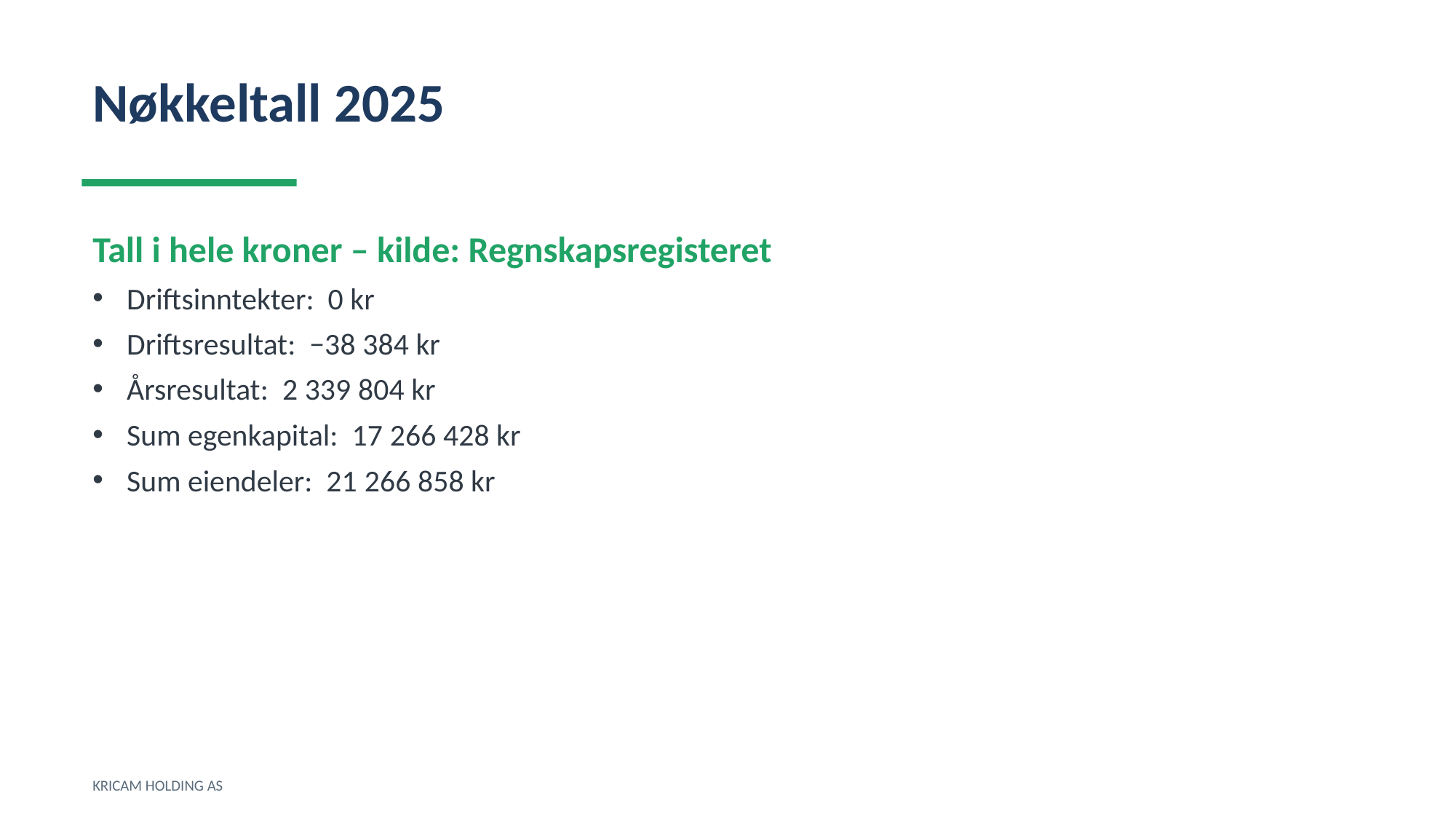

Nøkkeltall 2025

Tall i hele kroner – kilde: Regnskapsregisteret
Driftsinntekter:  0 kr
Driftsresultat:  −38 384 kr
Årsresultat:  2 339 804 kr
Sum egenkapital:  17 266 428 kr
Sum eiendeler:  21 266 858 kr
KRICAM HOLDING AS